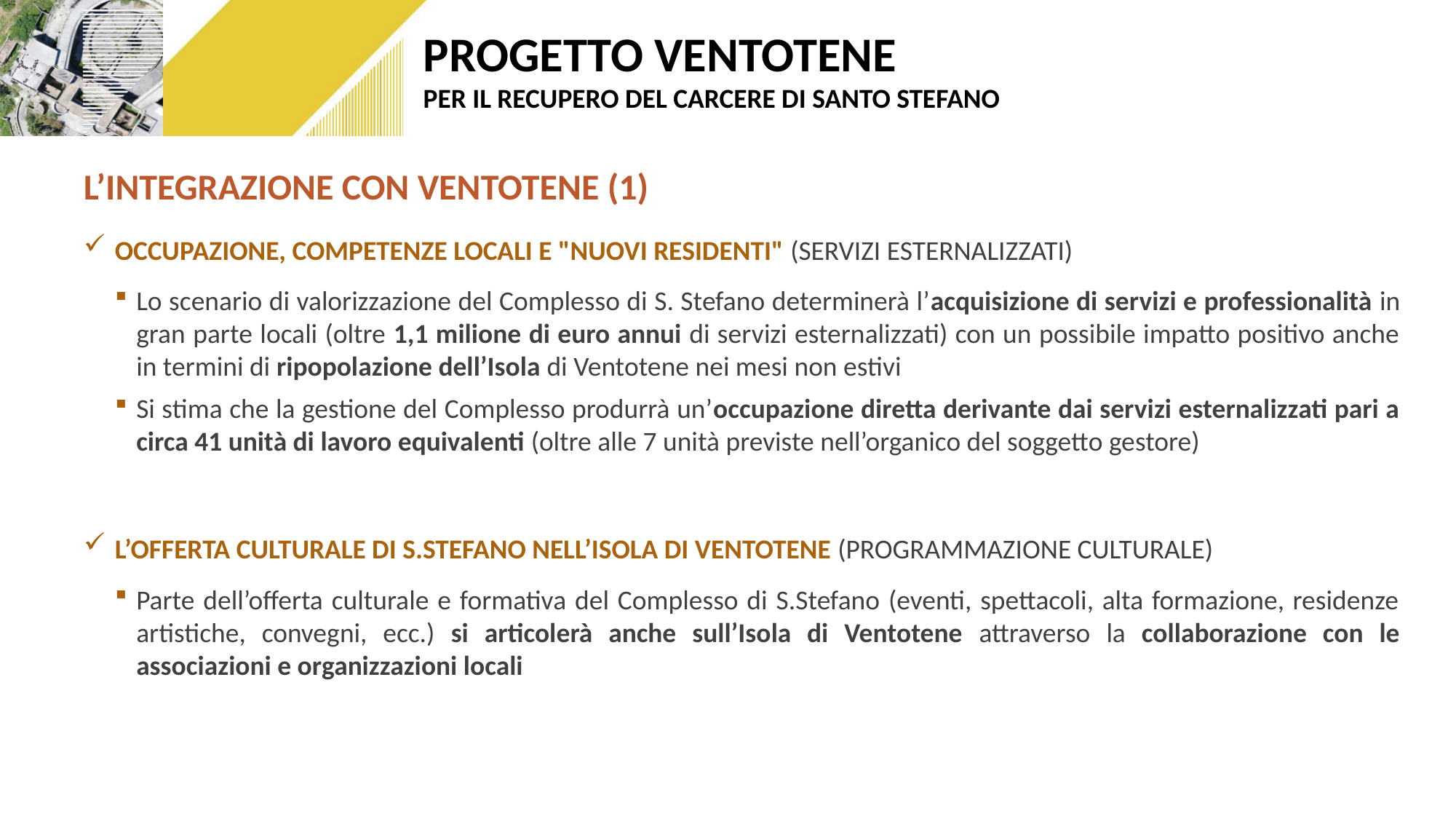

L’INTEGRAZIONE CON VENTOTENE (1)
OCCUPAZIONE, COMPETENZE LOCALI E "NUOVI RESIDENTI" (SERVIZI ESTERNALIZZATI)
Lo scenario di valorizzazione del Complesso di S. Stefano determinerà l’acquisizione di servizi e professionalità in gran parte locali (oltre 1,1 milione di euro annui di servizi esternalizzati) con un possibile impatto positivo anche in termini di ripopolazione dell’Isola di Ventotene nei mesi non estivi
Si stima che la gestione del Complesso produrrà un’occupazione diretta derivante dai servizi esternalizzati pari a circa 41 unità di lavoro equivalenti (oltre alle 7 unità previste nell’organico del soggetto gestore)

L’OFFERTA CULTURALE DI S.STEFANO NELL’ISOLA DI VENTOTENE (PROGRAMMAZIONE CULTURALE)
Parte dell’offerta culturale e formativa del Complesso di S.Stefano (eventi, spettacoli, alta formazione, residenze artistiche, convegni, ecc.) si articolerà anche sull’Isola di Ventotene attraverso la collaborazione con le associazioni e organizzazioni locali